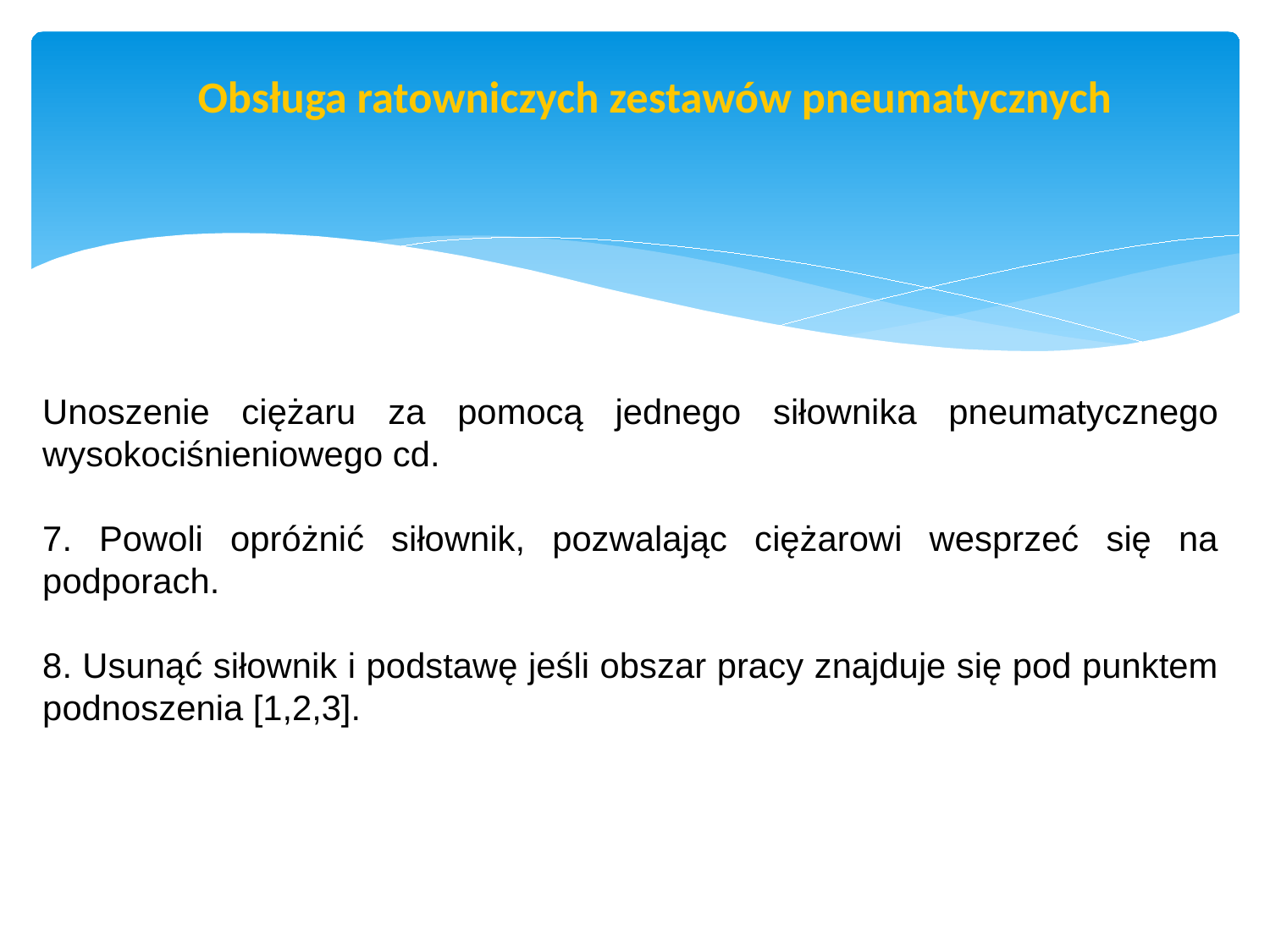

str. 26
# Obsługa ratowniczych zestawów pneumatycznych
Unoszenie ciężaru za pomocą jednego siłownika pneumatycznego wysokociśnieniowego cd.

7. Powoli opróżnić siłownik, pozwalając ciężarowi wesprzeć się na podporach.

8. Usunąć siłownik i podstawę jeśli obszar pracy znajduje się pod punktem podnoszenia [1,2,3].
Pobrano 18.02.20016 z www.os-psp.olsztyn.pl